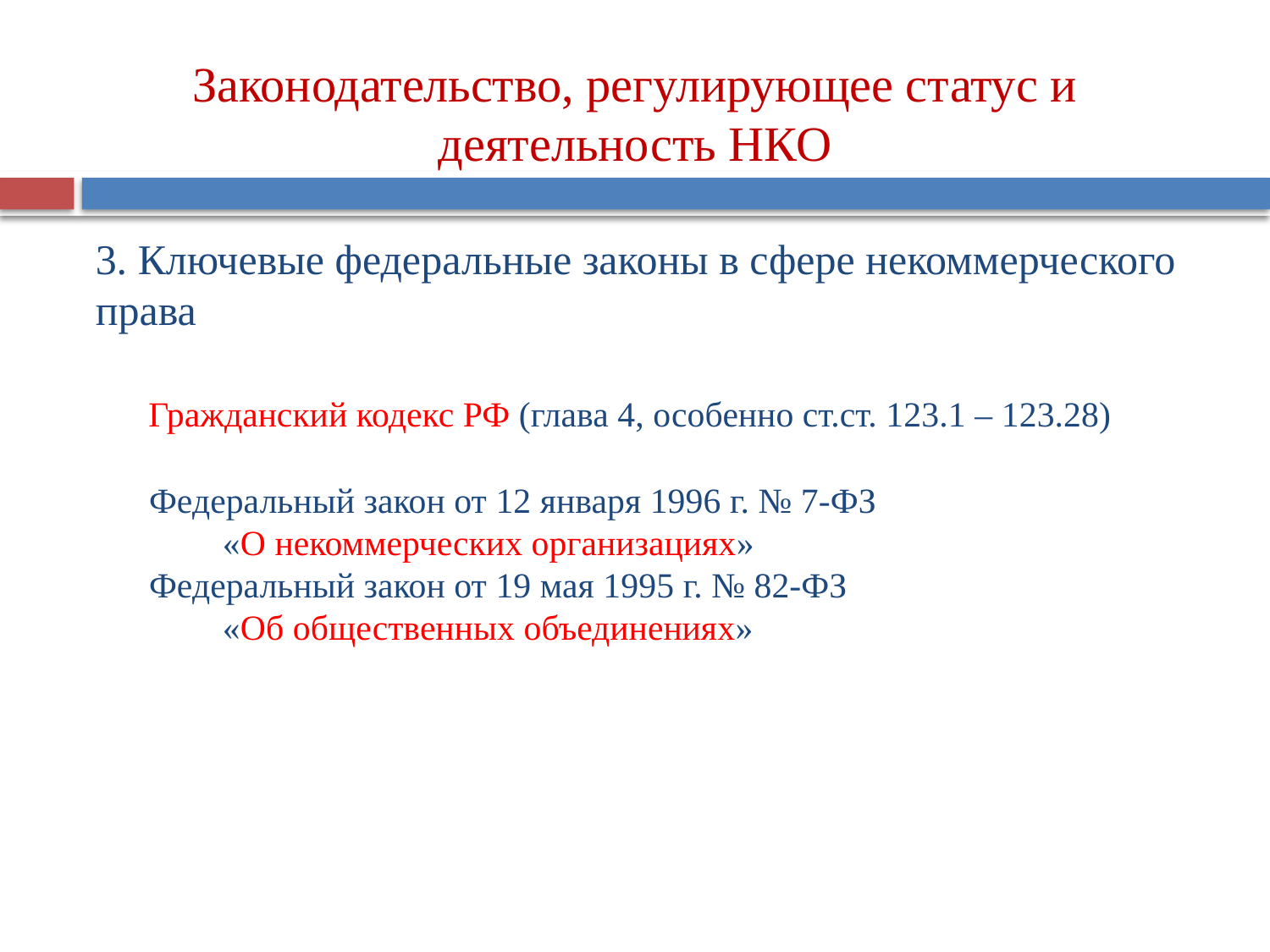

Законодательство, регулирующее статус и деятельность НКО
3. Ключевые федеральные законы в сфере некоммерческого права

     Гражданский кодекс РФ (глава 4, особенно ст.ст. 123.1 – 123.28)

      Федеральный закон от 12 января 1996 г. № 7-ФЗ
	«О некоммерческих организациях»
      Федеральный закон от 19 мая 1995 г. № 82-ФЗ
	«Об общественных объединениях»